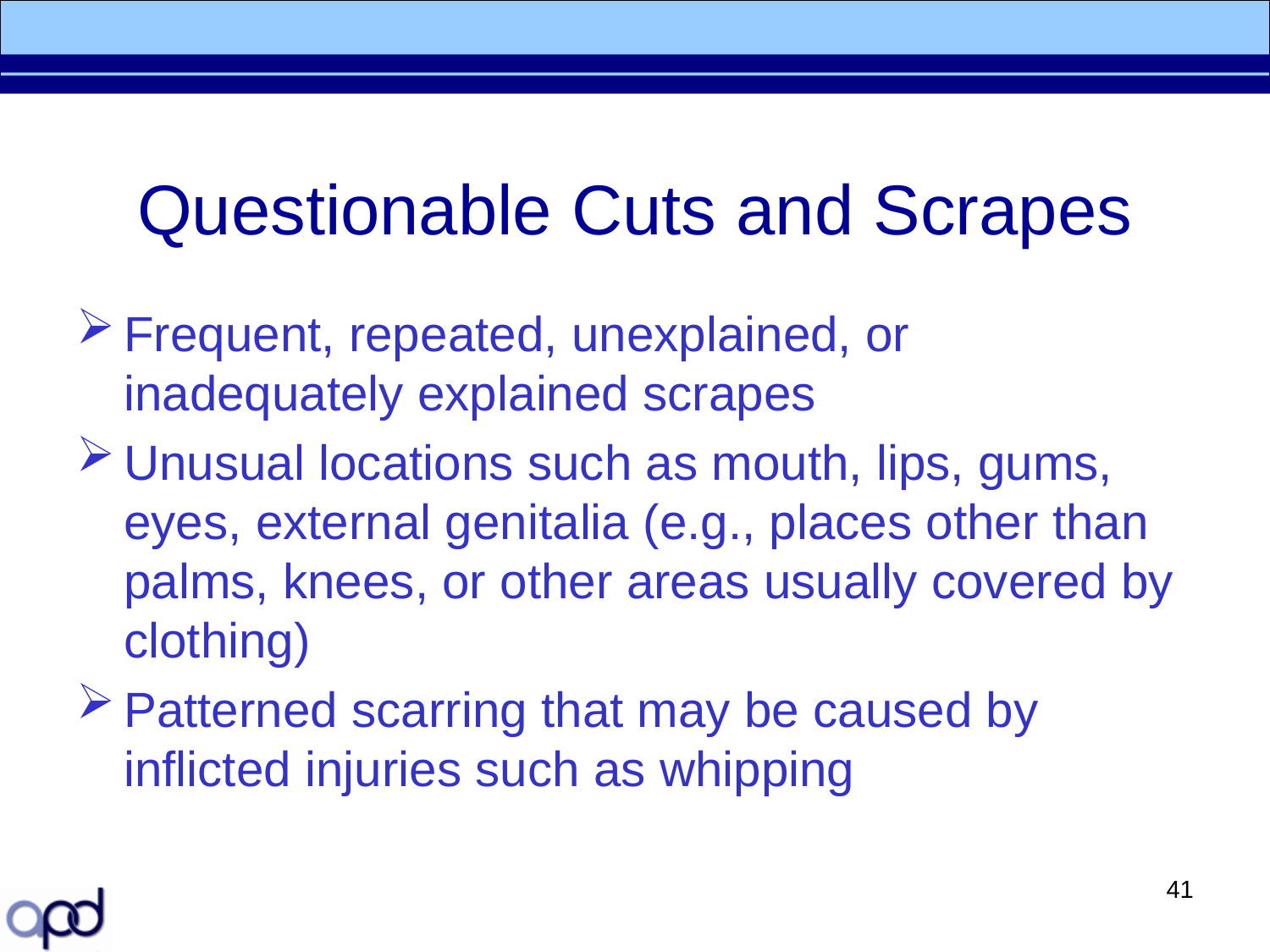

# Questionable Cuts and Scrapes
Frequent, repeated, unexplained, or inadequately explained scrapes
Unusual locations such as mouth, lips, gums, eyes, external genitalia (e.g., places other than palms, knees, or other areas usually covered by clothing)
Patterned scarring that may be caused by inflicted injuries such as whipping
41